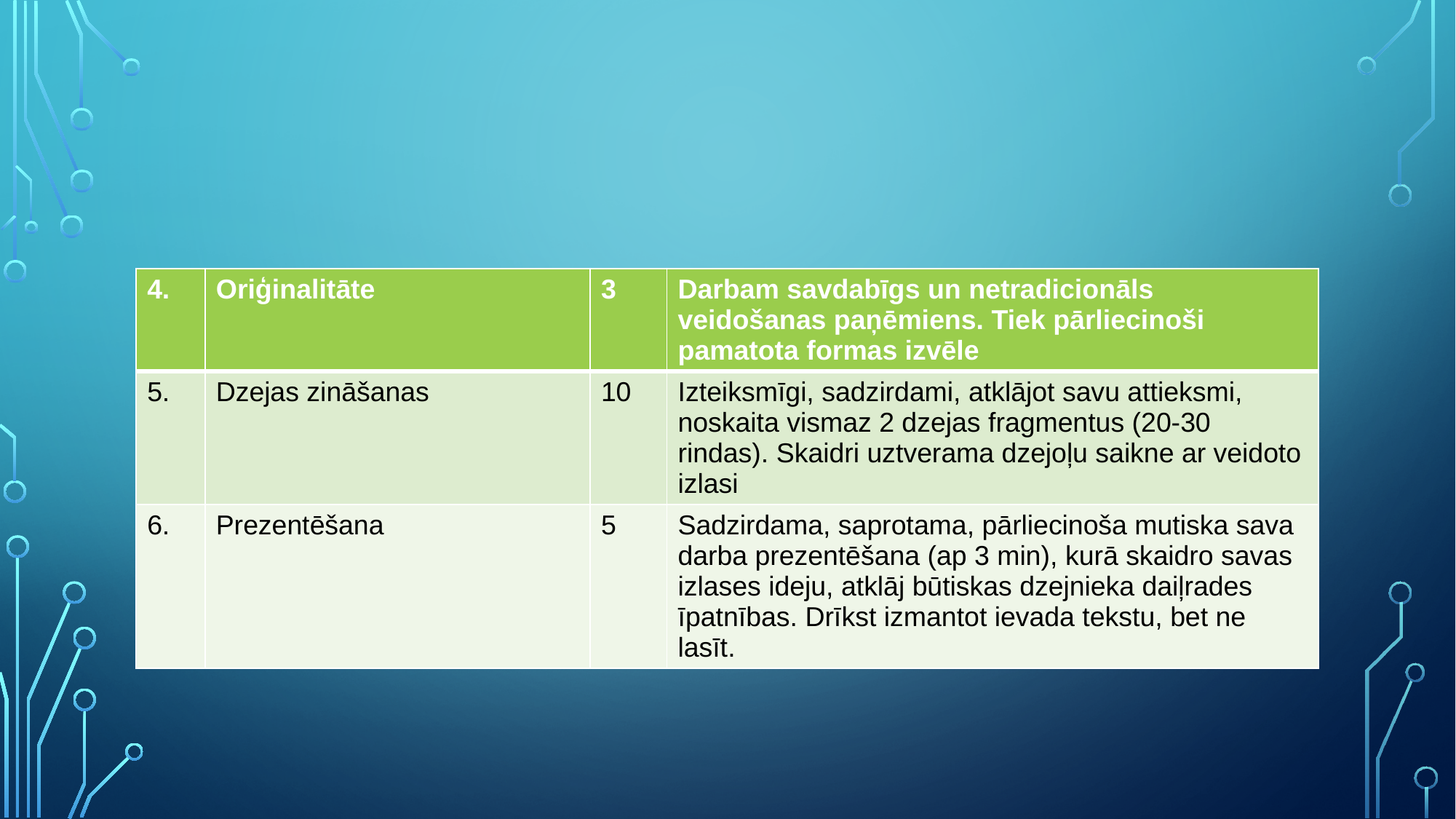

#
| 4. | Oriģinalitāte | 3 | Darbam savdabīgs un netradicionāls veidošanas paņēmiens. Tiek pārliecinoši pamatota formas izvēle |
| --- | --- | --- | --- |
| 5. | Dzejas zināšanas | 10 | Izteiksmīgi, sadzirdami, atklājot savu attieksmi, noskaita vismaz 2 dzejas fragmentus (20-30 rindas). Skaidri uztverama dzejoļu saikne ar veidoto izlasi |
| 6. | Prezentēšana | 5 | Sadzirdama, saprotama, pārliecinoša mutiska sava darba prezentēšana (ap 3 min), kurā skaidro savas izlases ideju, atklāj būtiskas dzejnieka daiļrades īpatnības. Drīkst izmantot ievada tekstu, bet ne lasīt. |